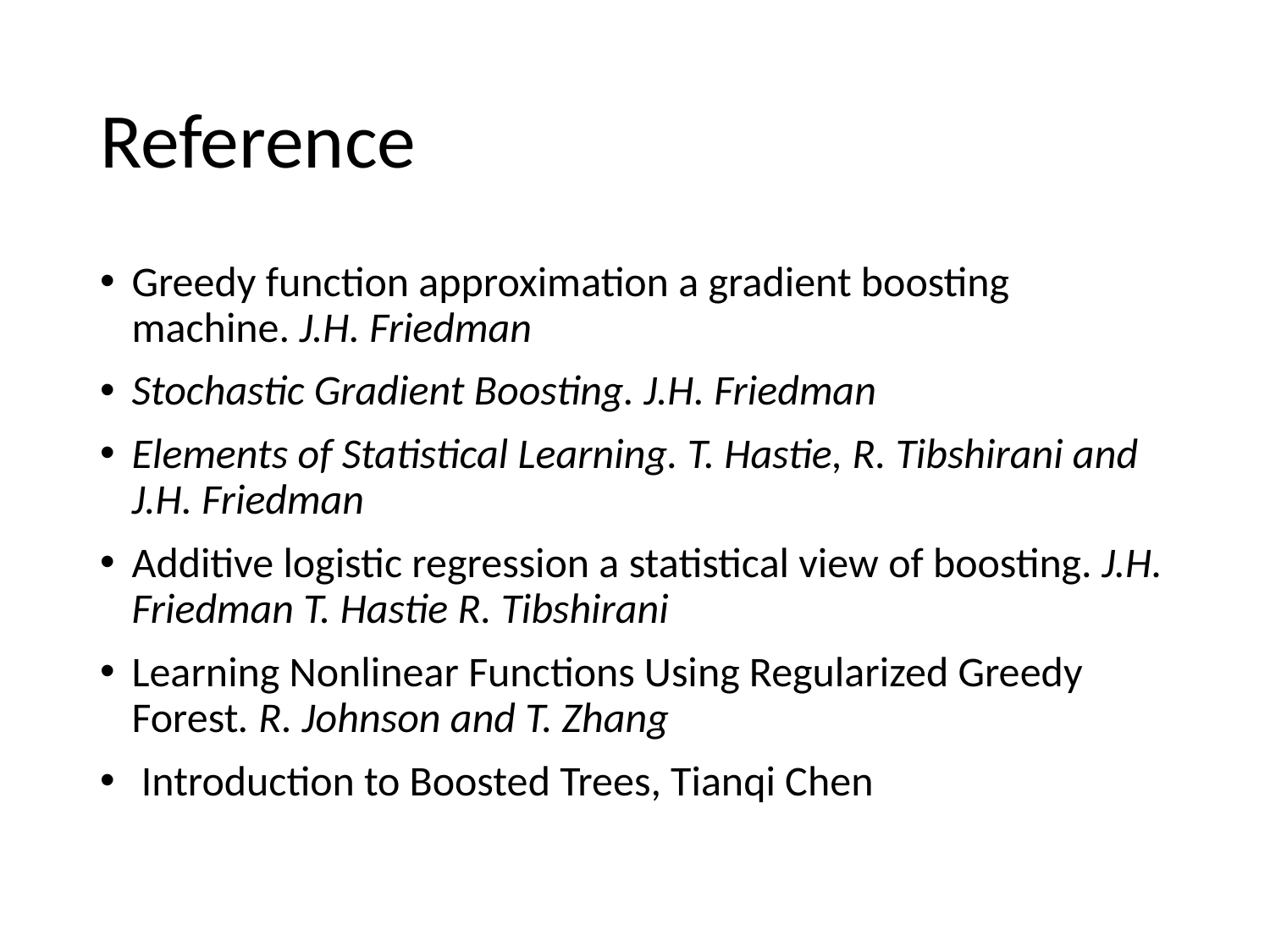

# Reference
Greedy function approximation a gradient boosting machine. J.H. Friedman
Stochastic Gradient Boosting. J.H. Friedman
Elements of Statistical Learning. T. Hastie, R. Tibshirani and J.H. Friedman
Additive logistic regression a statistical view of boosting. J.H. Friedman T. Hastie R. Tibshirani
Learning Nonlinear Functions Using Regularized Greedy Forest. R. Johnson and T. Zhang
 Introduction to Boosted Trees, Tianqi Chen